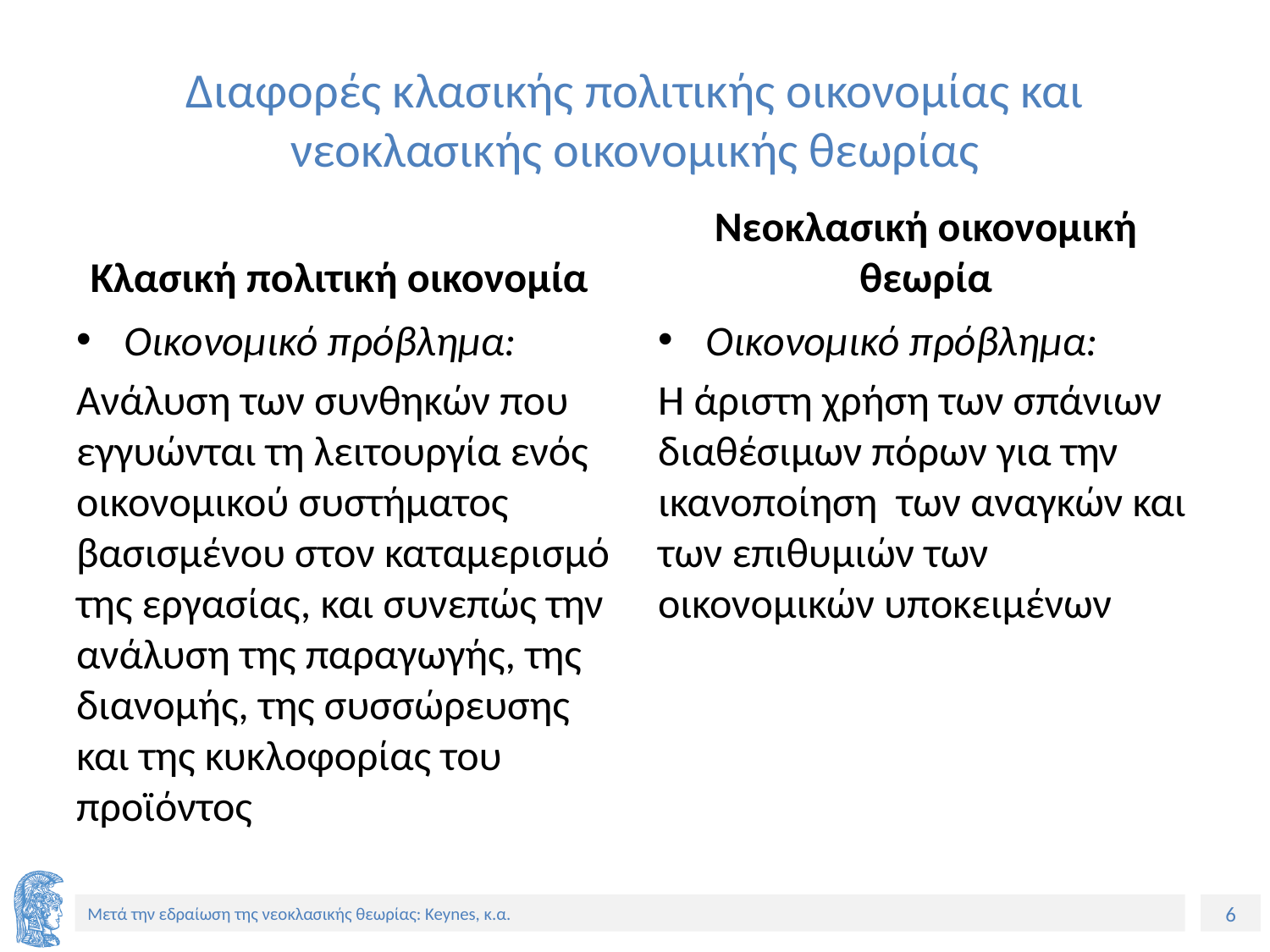

# Διαφορές κλασικής πολιτικής οικονομίας και νεοκλασικής οικονομικής θεωρίας
Κλασική πολιτική οικονομία
Νεοκλασική οικονομική θεωρία
Οικονομικό πρόβλημα:
Ανάλυση των συνθηκών που εγγυώνται τη λειτουργία ενός οικονομικού συστήματος βασισμένου στον καταμερισμό της εργασίας, και συνεπώς την ανάλυση της παραγωγής, της διανομής, της συσσώρευσης και της κυκλοφορίας του προϊόντος
Οικονομικό πρόβλημα:
Η άριστη χρήση των σπάνιων διαθέσιμων πόρων για την ικανοποίηση  των αναγκών και των επιθυμιών των οικονομικών υποκειμένων